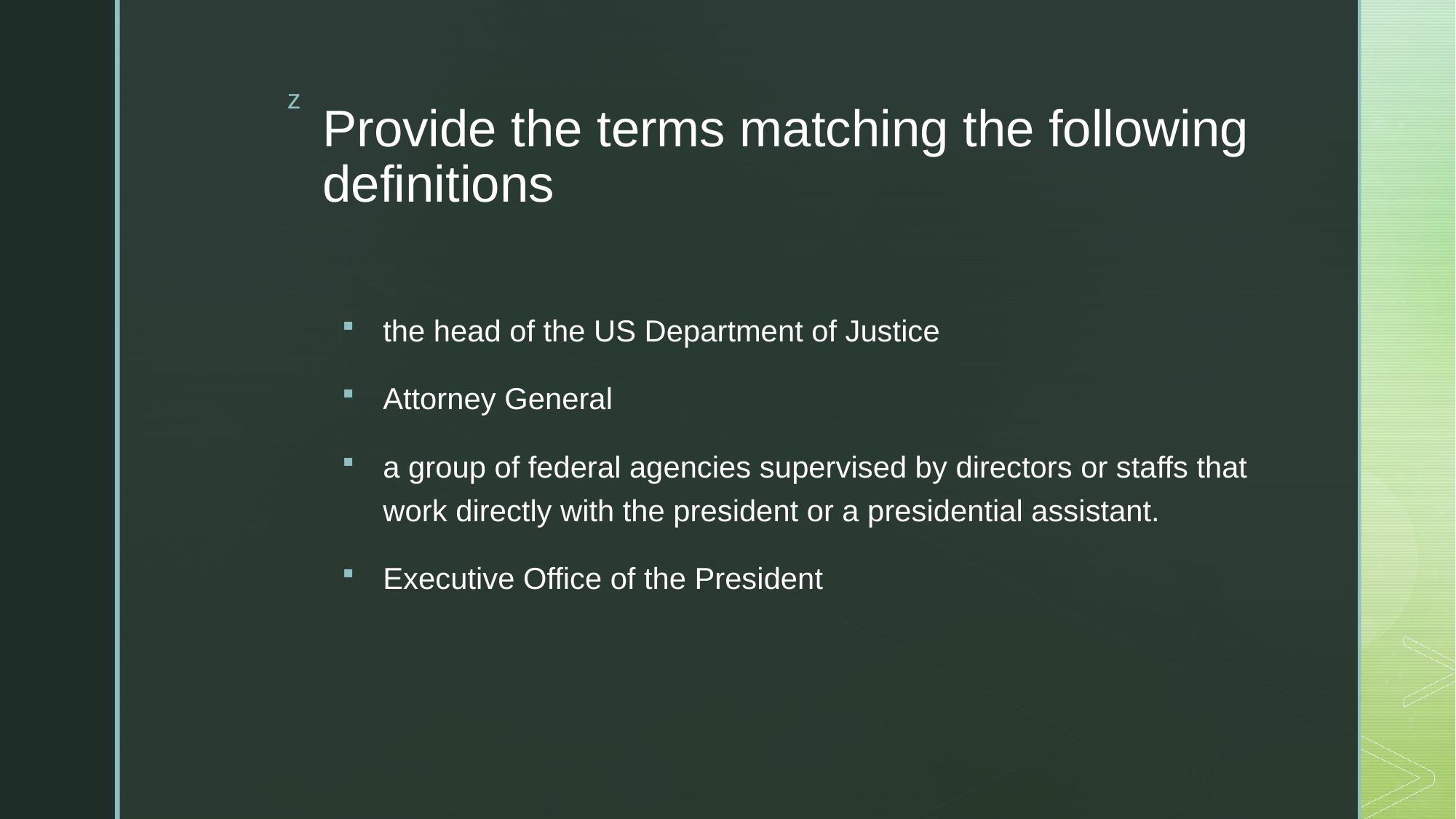

# Provide the terms matching the following definitions
the head of the US Department of Justice
Attorney General
a group of federal agencies supervised by directors or staffs that work directly with the president or a presidential assistant.
Executive Office of the President